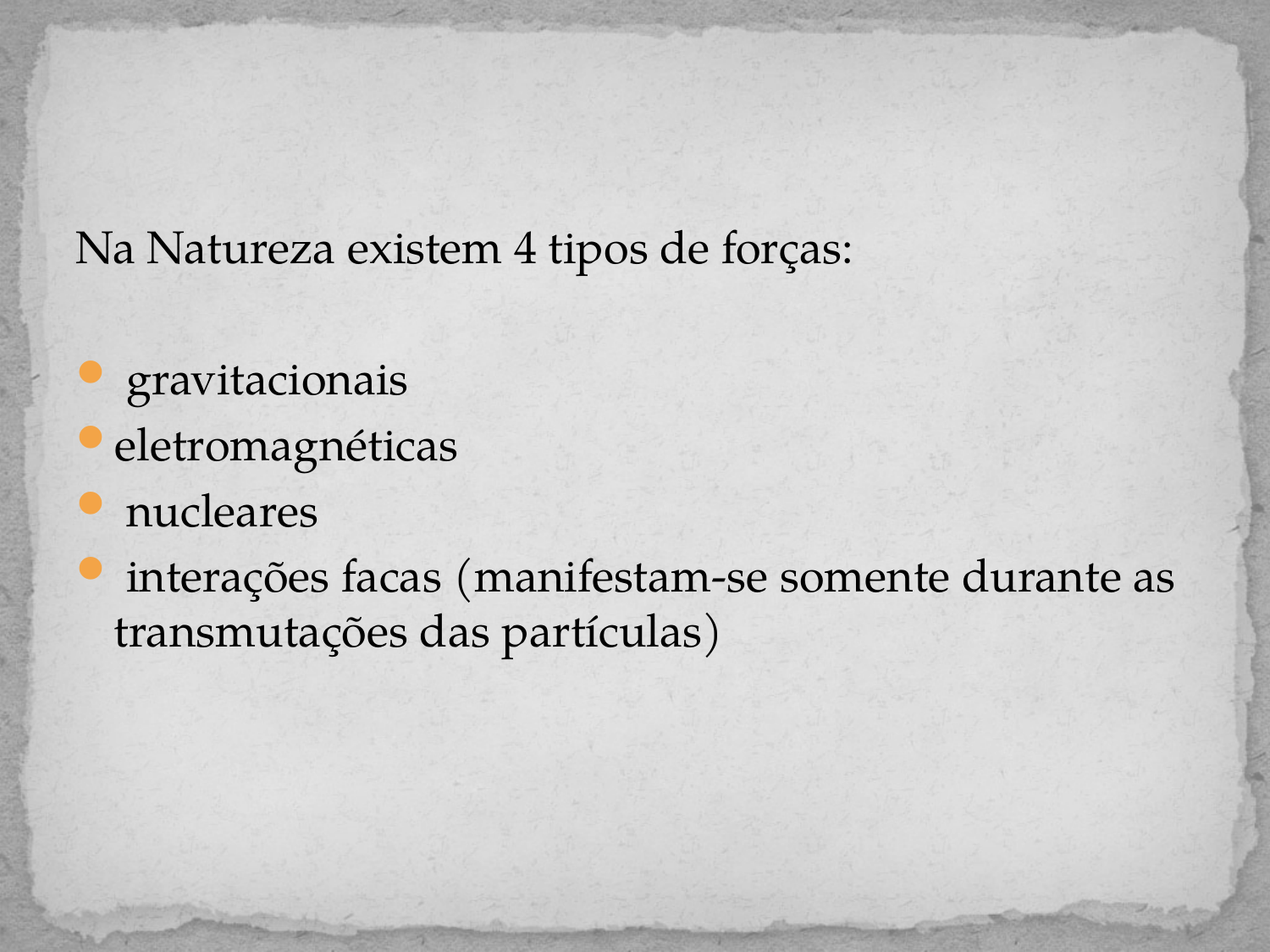

#
Na Natureza existem 4 tipos de forças:

 gravitacionais
eletromagnéticas
 nucleares
 interações facas (manifestam-se somente durante as transmutações das partículas)